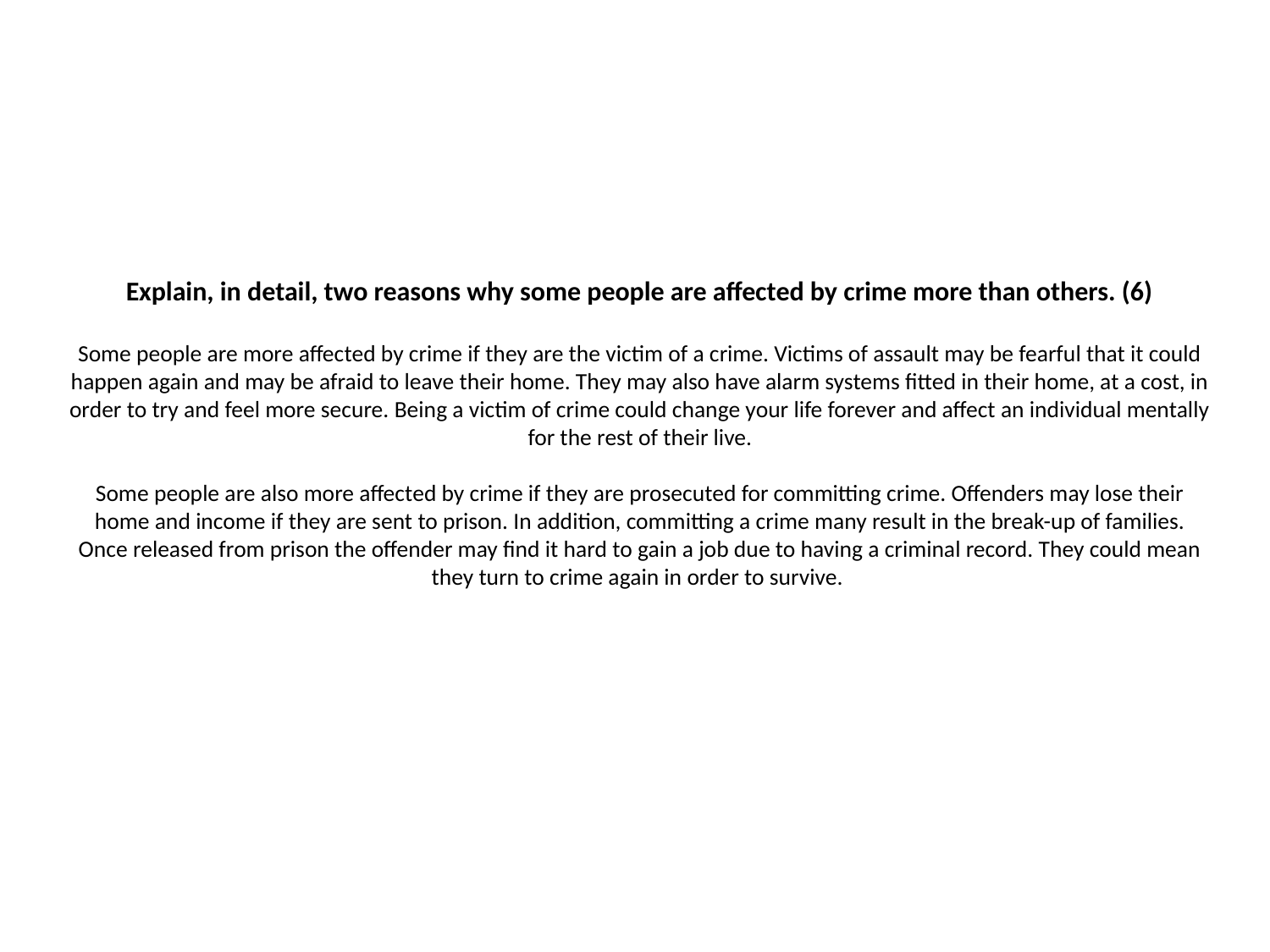

# Explain, in detail, two reasons why some people are affected by crime more than others. (6) Some people are more affected by crime if they are the victim of a crime. Victims of assault may be fearful that it could happen again and may be afraid to leave their home. They may also have alarm systems fitted in their home, at a cost, in order to try and feel more secure. Being a victim of crime could change your life forever and affect an individual mentally for the rest of their live. Some people are also more affected by crime if they are prosecuted for committing crime. Offenders may lose their home and income if they are sent to prison. In addition, committing a crime many result in the break-up of families. Once released from prison the offender may find it hard to gain a job due to having a criminal record. They could mean they turn to crime again in order to survive.